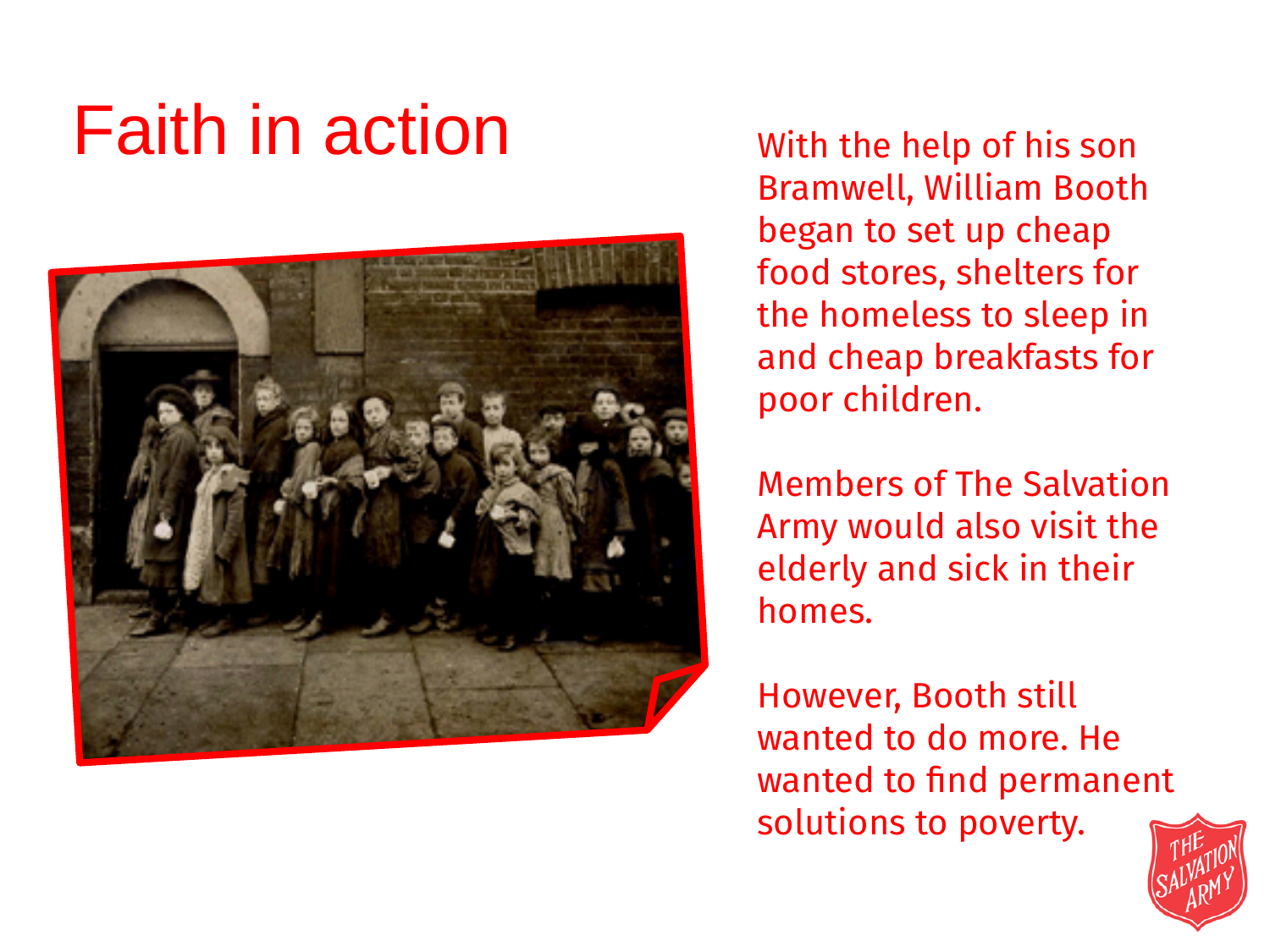

# Faith in action
With the help of his son Bramwell, William Booth began to set up cheap food stores, shelters for the homeless to sleep in and cheap breakfasts for poor children.

Members of The Salvation Army would also visit the elderly and sick in their homes.

However, Booth still wanted to do more. He wanted to find permanent solutions to poverty.